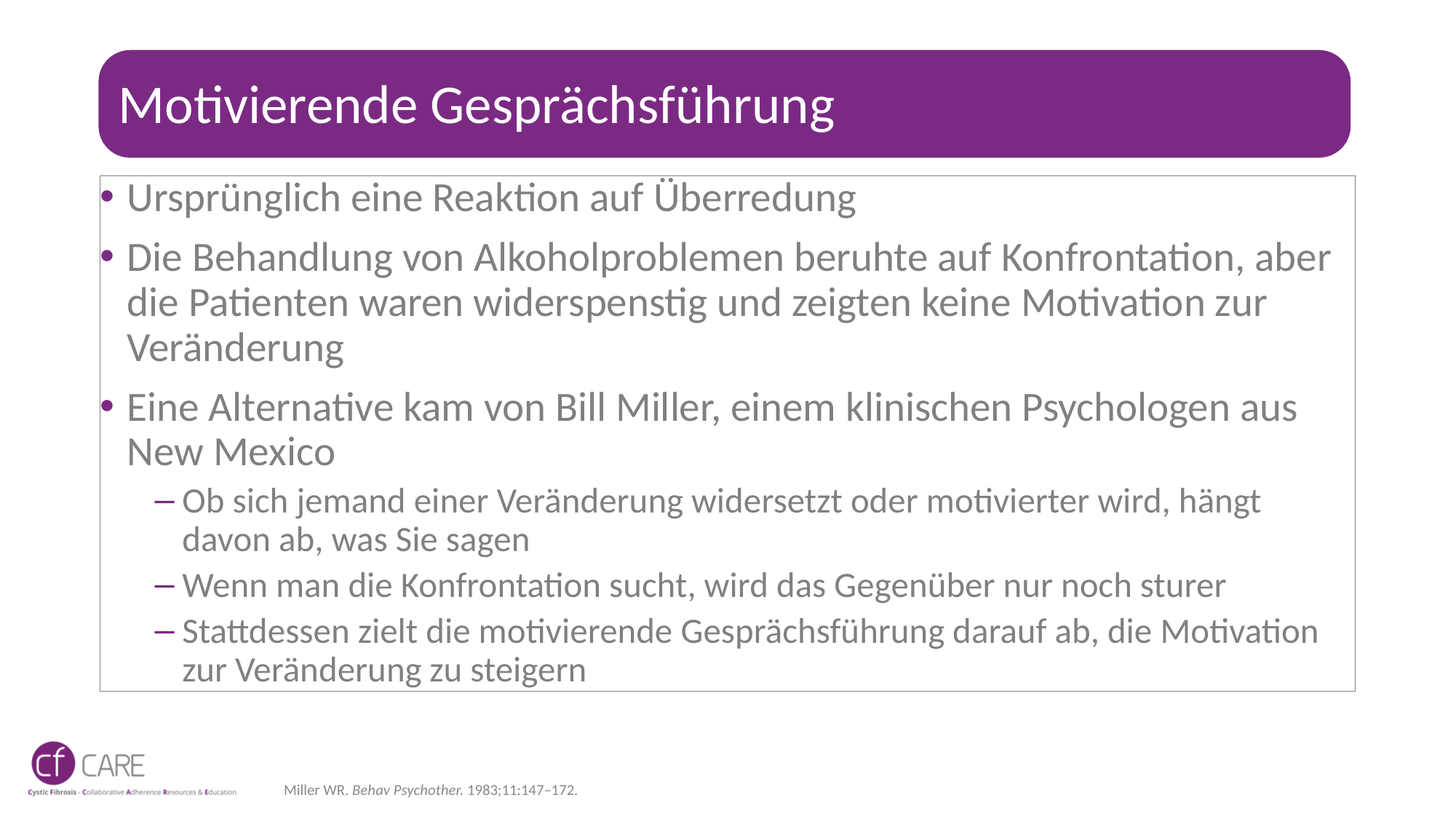

# Motivierende Gesprächsführung
Ursprünglich eine Reaktion auf Überredung
Die Behandlung von Alkoholproblemen beruhte auf Konfrontation, aber die Patienten waren widerspenstig und zeigten keine Motivation zur Veränderung
Eine Alternative kam von Bill Miller, einem klinischen Psychologen aus New Mexico
Ob sich jemand einer Veränderung widersetzt oder motivierter wird, hängt davon ab, was Sie sagen
Wenn man die Konfrontation sucht, wird das Gegenüber nur noch sturer
Stattdessen zielt die motivierende Gesprächsführung darauf ab, die Motivation zur Veränderung zu steigern

Miller WR. Behav Psychother. 1983;11:147–172.